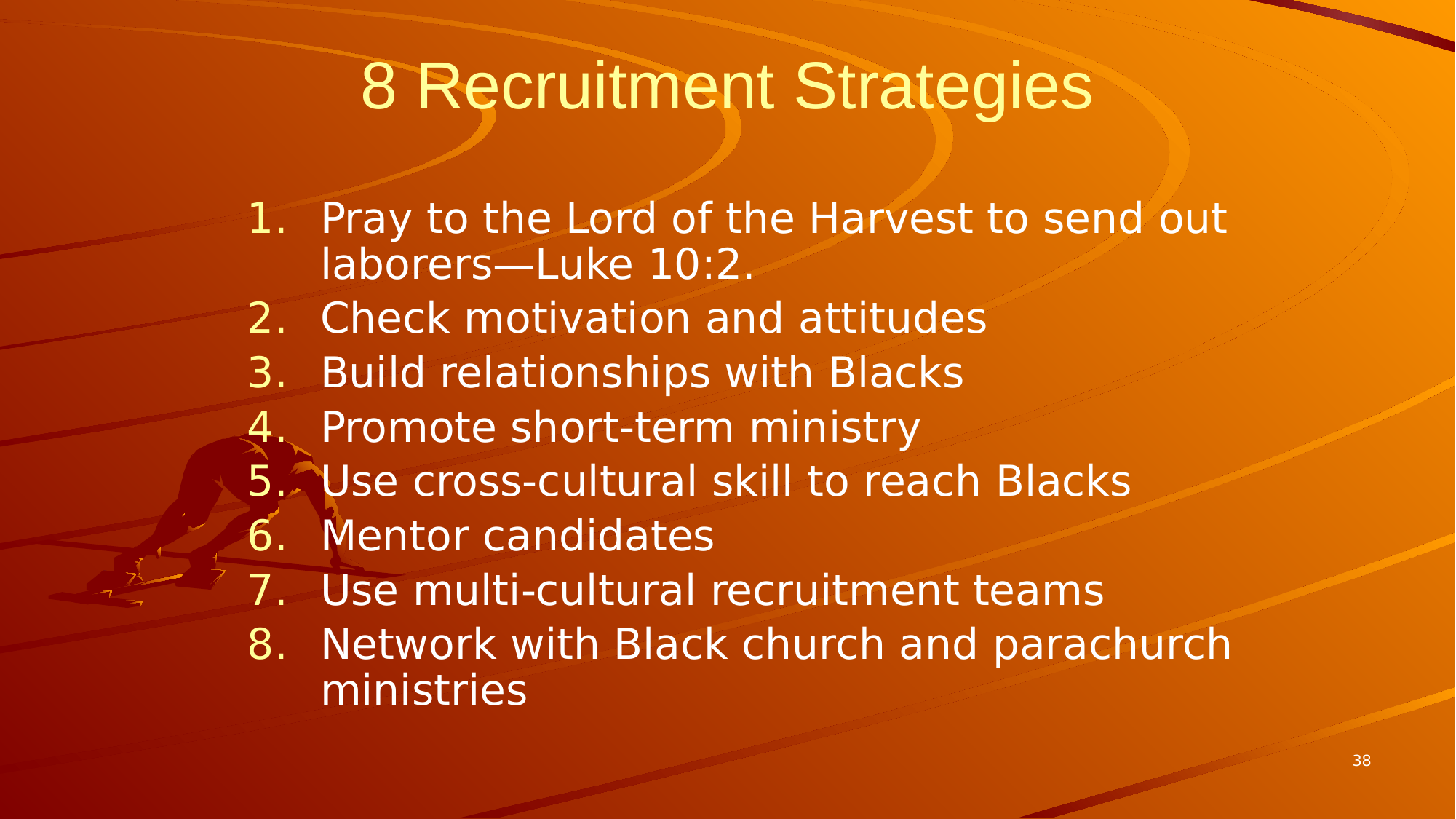

# 8 Recruitment Strategies
Pray to the Lord of the Harvest to send out laborers—Luke 10:2.
Check motivation and attitudes
Build relationships with Blacks
Promote short-term ministry
Use cross-cultural skill to reach Blacks
Mentor candidates
Use multi-cultural recruitment teams
Network with Black church and parachurch ministries
38